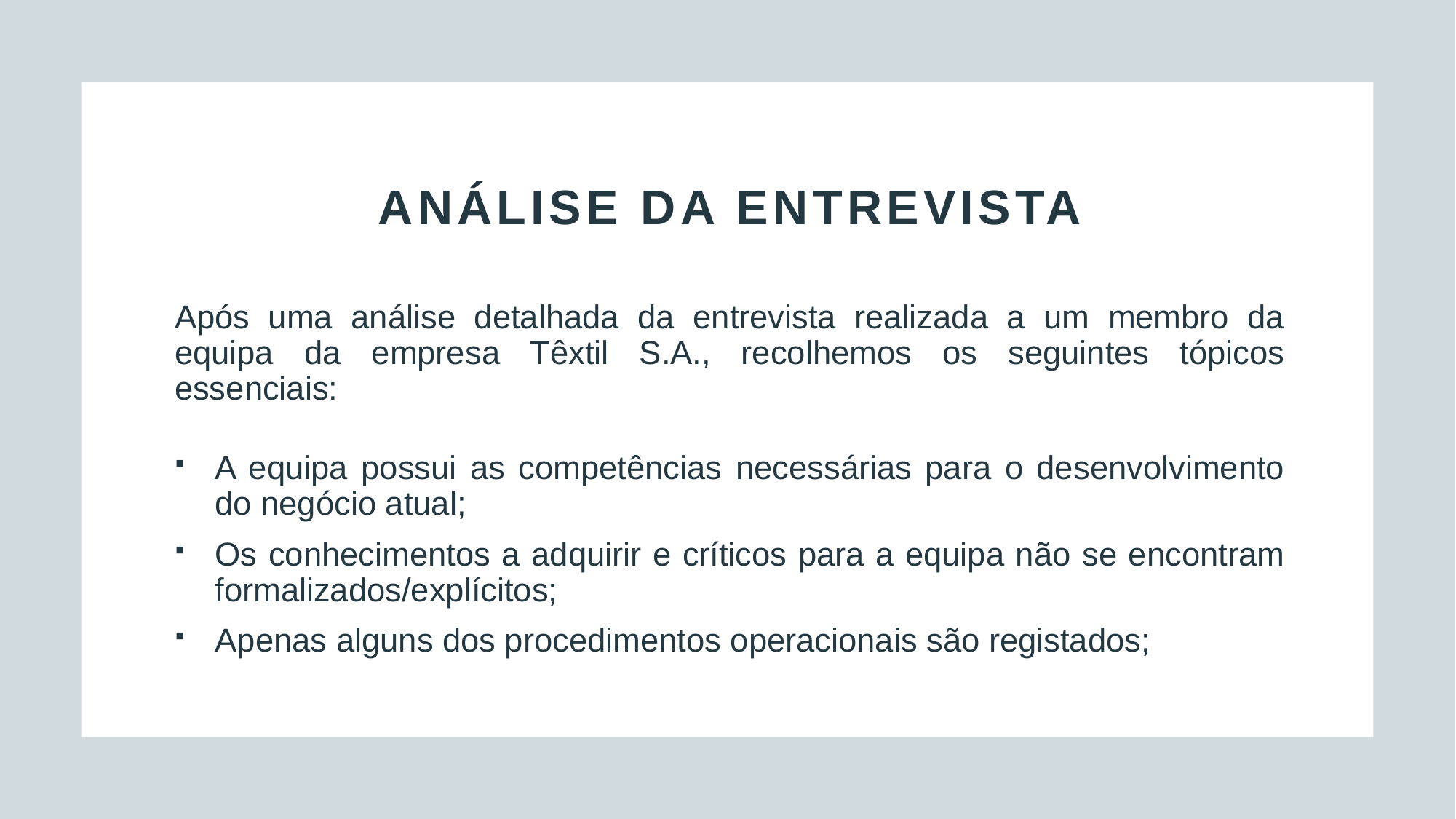

# Análise da Entrevista

Após uma análise detalhada da entrevista realizada a um membro da equipa da empresa Têxtil S.A., recolhemos os seguintes tópicos essenciais:

A equipa possui as competências necessárias para o desenvolvimento do negócio atual;
Os conhecimentos a adquirir e críticos para a equipa não se encontram formalizados/explícitos;
Apenas alguns dos procedimentos operacionais são registados;